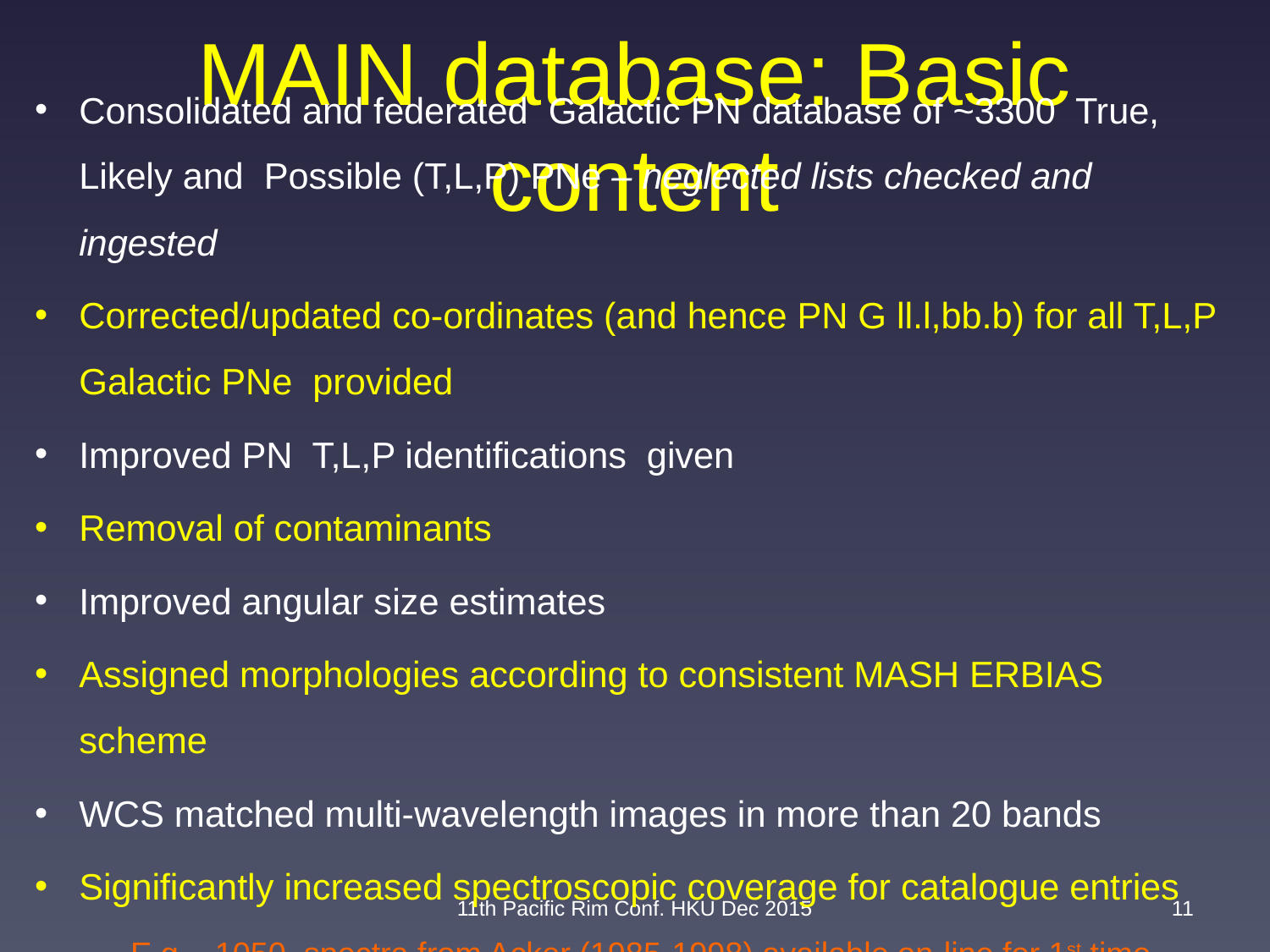

# MAIN database: Basic content
Consolidated and federated  Galactic PN database of ~3300  True, Likely and  Possible (T,L,P) PNe – neglected lists checked and ingested
Corrected/updated co-ordinates (and hence PN G ll.l,bb.b) for all T,L,P Galactic PNe  provided
Improved PN  T,L,P identifications  given
Removal of contaminants
Improved angular size estimates
Assigned morphologies according to consistent MASH ERBIAS scheme
WCS matched multi-wavelength images in more than 20 bands
Significantly increased spectroscopic coverage for catalogue entries
E.g. ~1050  spectra from Acker (1985-1998) available on-line for 1st time
11th Pacific Rim Conf. HKU Dec 2015
11